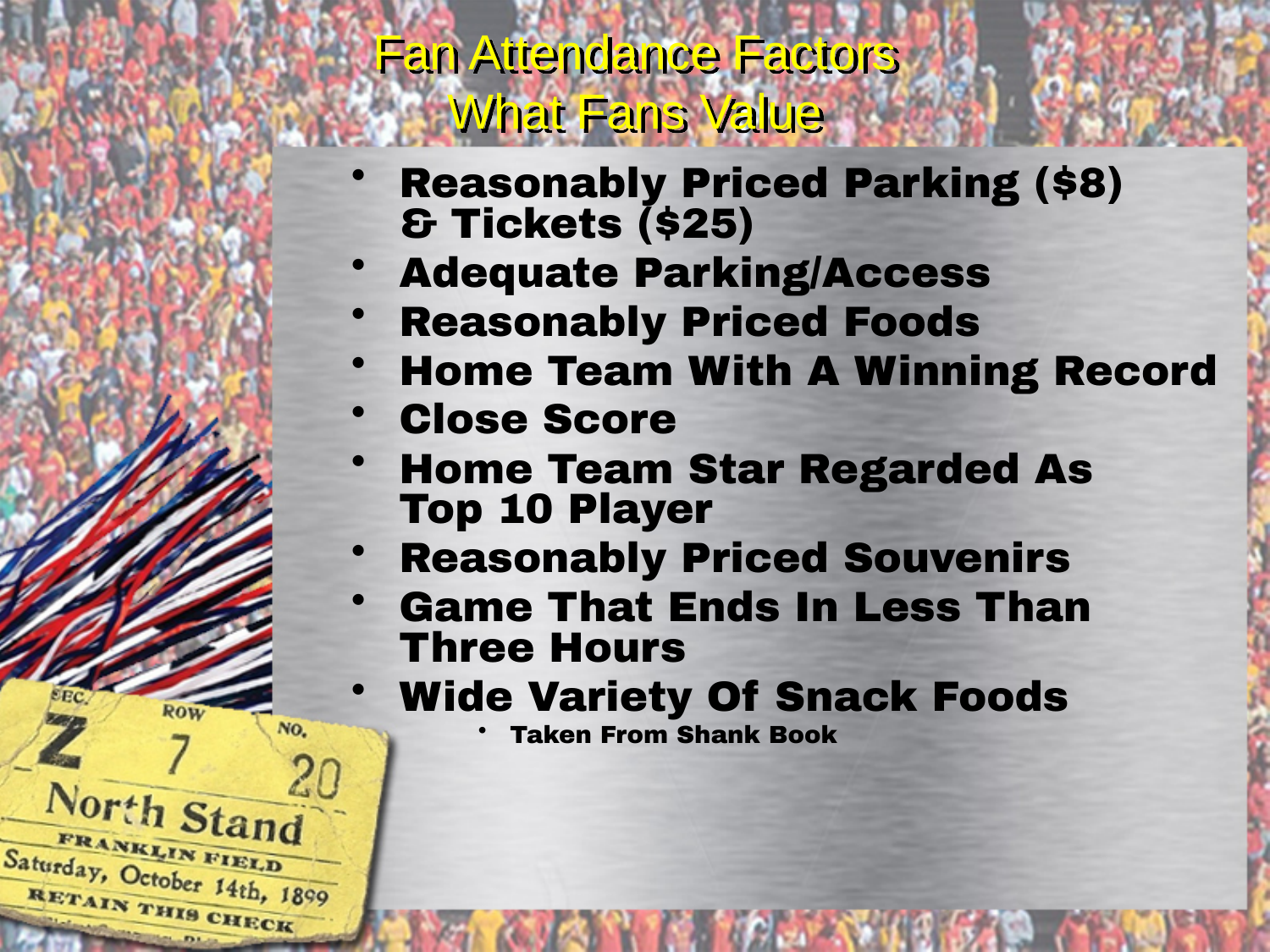

# Fan Attendance Factors What Fans Value
Reasonably Priced Parking ($8)
& Tickets ($25)
Adequate Parking/Access
Reasonably Priced Foods
Home Team With A Winning Record
Close Score
Home Team Star Regarded As
Top 10 Player
Reasonably Priced Souvenirs
Game That Ends In Less Than
Three Hours
Wide Variety Of Snack Foods
Taken From Shank Book